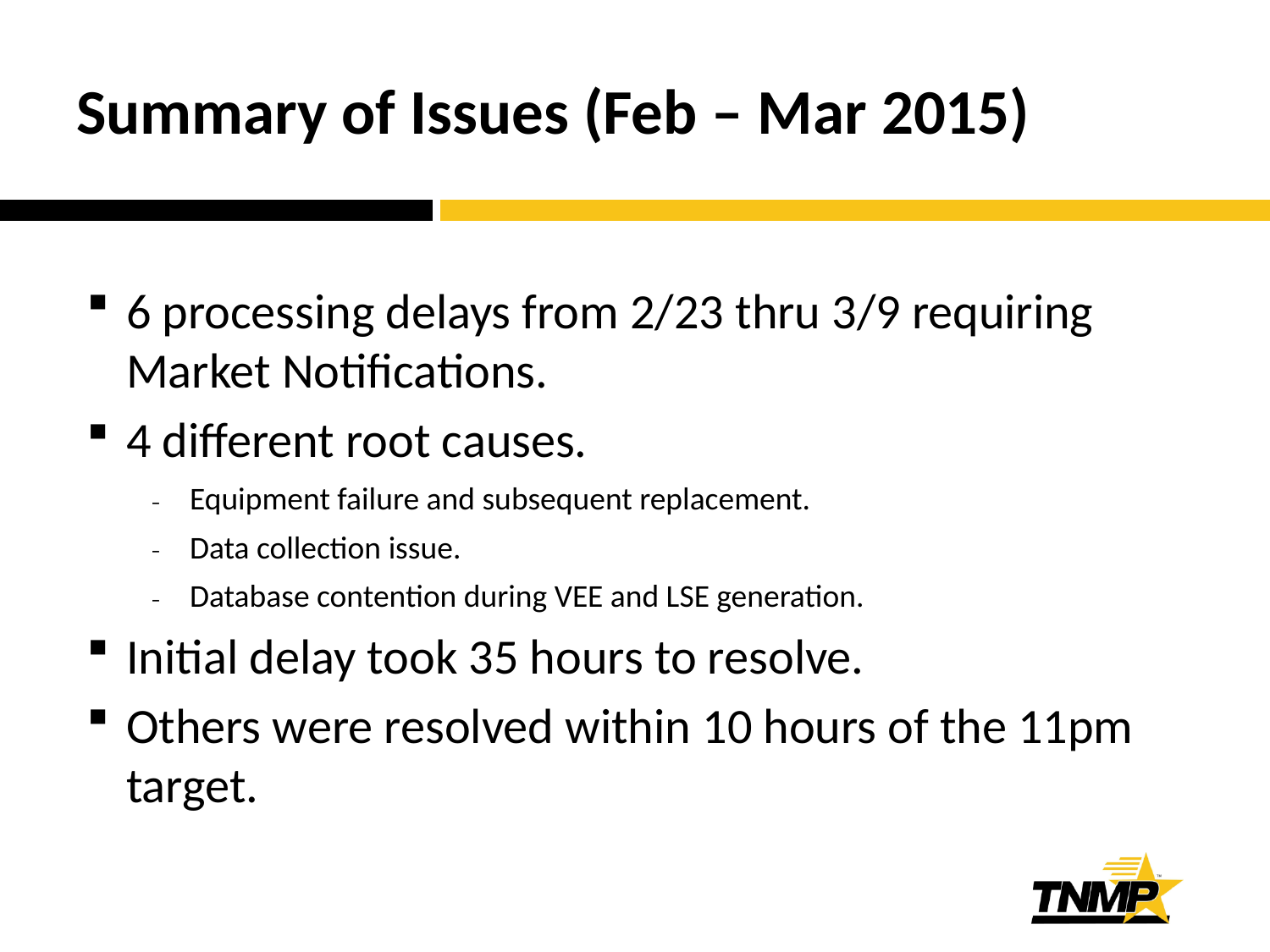

# Summary of Issues (Feb – Mar 2015)
6 processing delays from 2/23 thru 3/9 requiring Market Notifications.
4 different root causes.
Equipment failure and subsequent replacement.
Data collection issue.
Database contention during VEE and LSE generation.
Initial delay took 35 hours to resolve.
Others were resolved within 10 hours of the 11pm target.